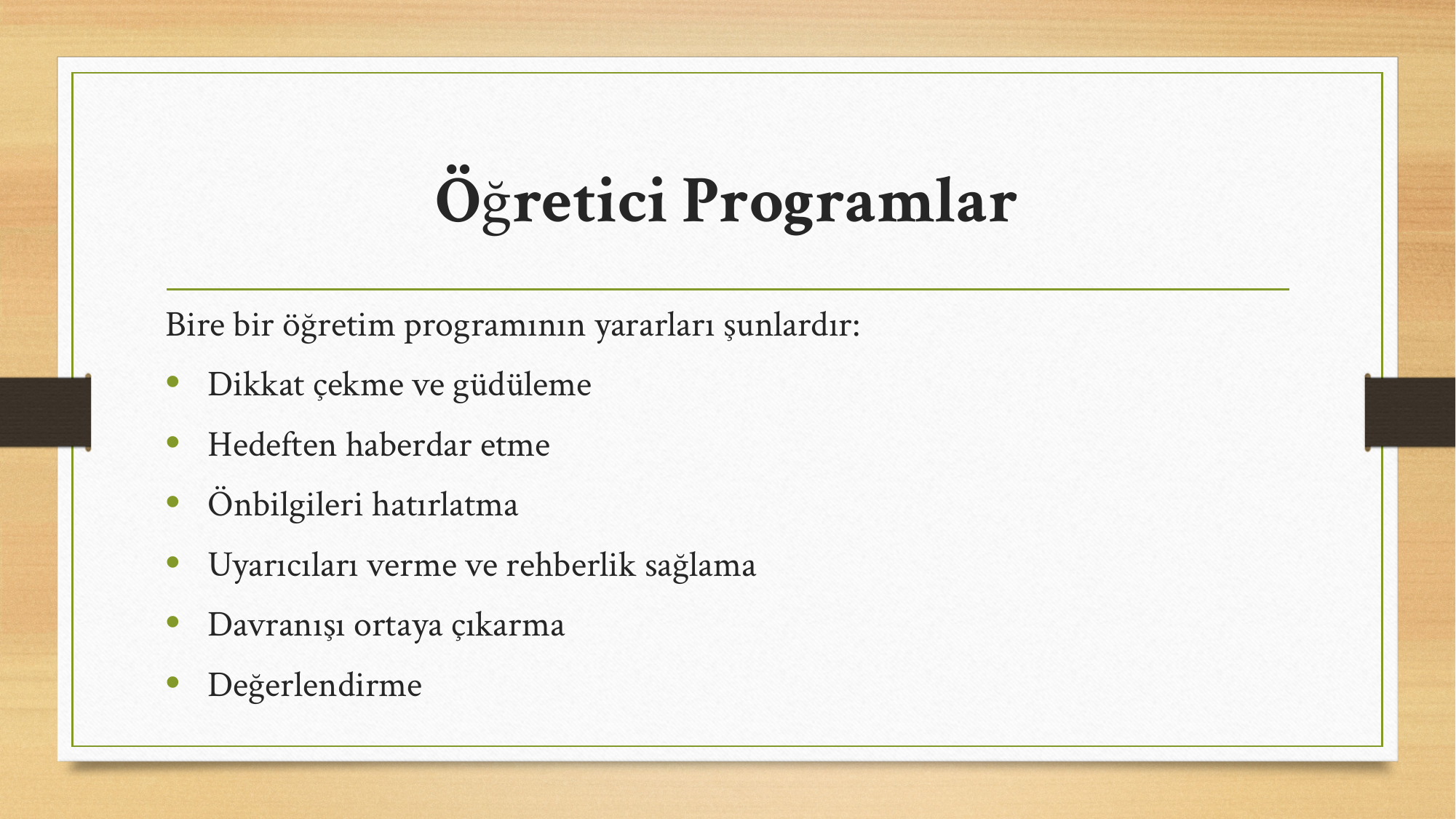

# Öğretici Programlar
Bire bir öğretim programının yararları şunlardır:
 Dikkat çekme ve güdüleme
 Hedeften haberdar etme
 Önbilgileri hatırlatma
 Uyarıcıları verme ve rehberlik sağlama
 Davranışı ortaya çıkarma
 Değerlendirme